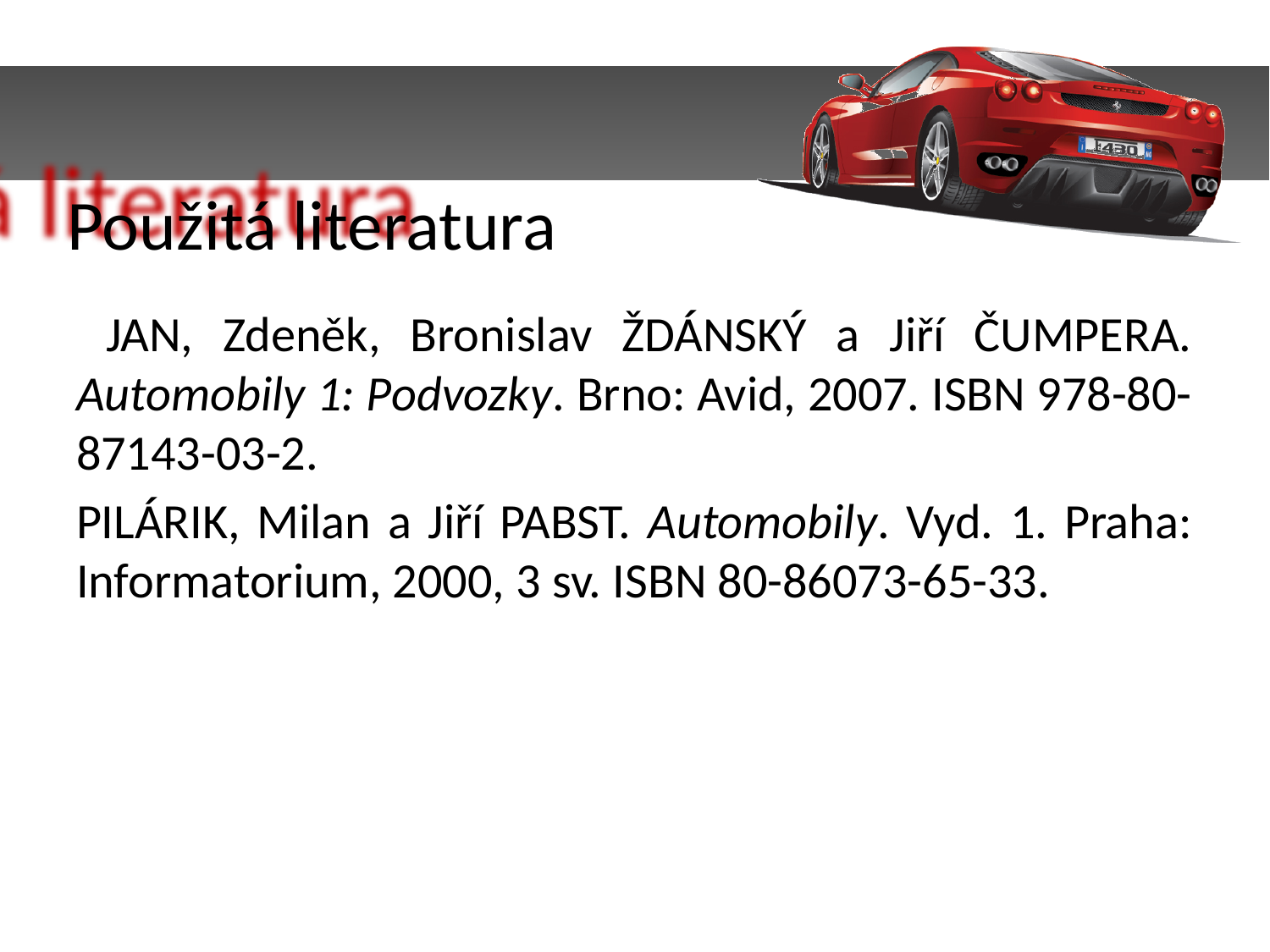

Použitá literatura
 JAN, Zdeněk, Bronislav ŽDÁNSKÝ a Jiří ČUMPERA. Automobily 1: Podvozky. Brno: Avid, 2007. ISBN 978-80-87143-03-2.
PILÁRIK, Milan a Jiří PABST. Automobily. Vyd. 1. Praha: Informatorium, 2000, 3 sv. ISBN 80-86073-65-33.